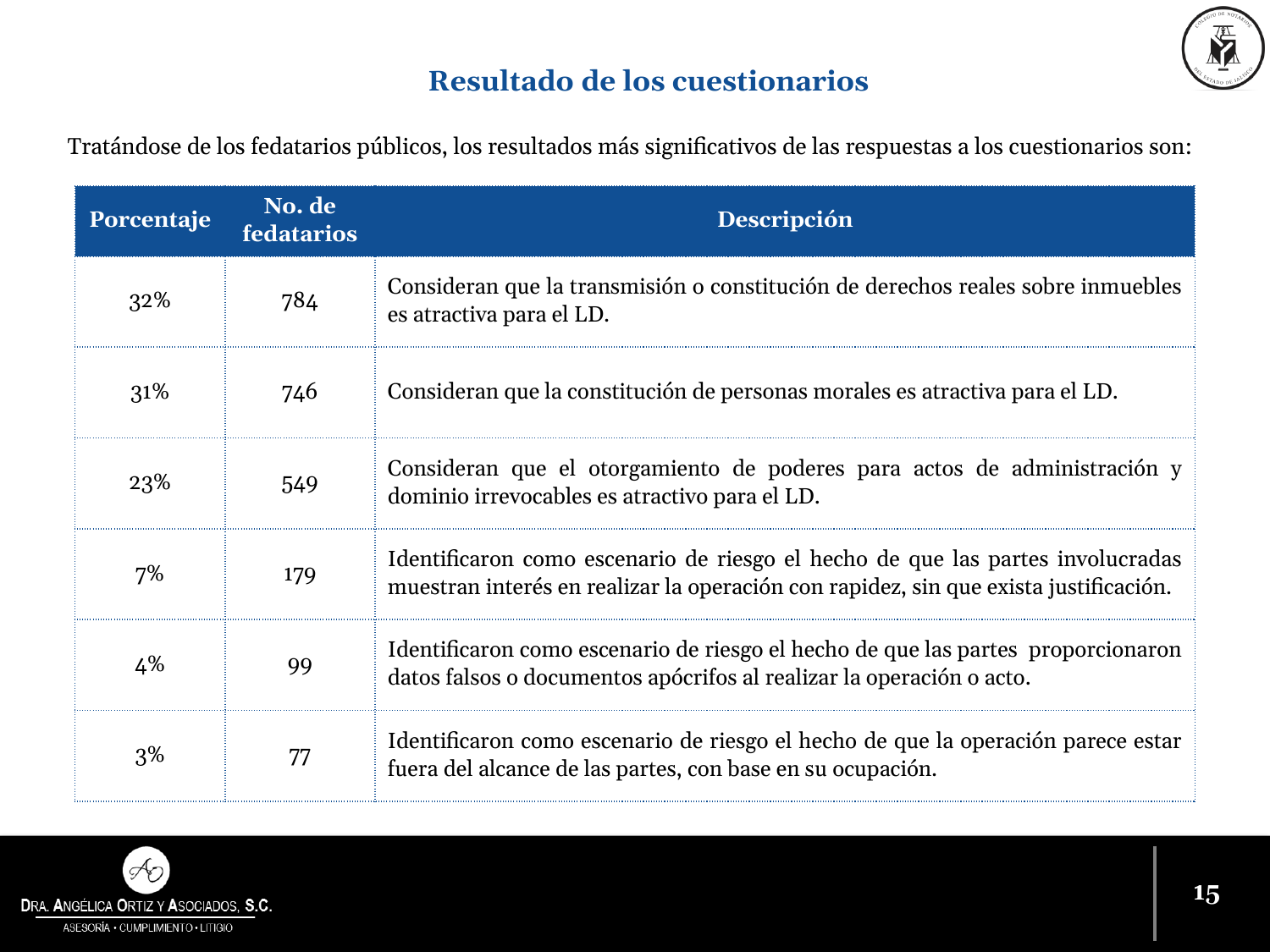

Resultado de los cuestionarios
Tratándose de los fedatarios públicos, los resultados más significativos de las respuestas a los cuestionarios son:
| Porcentaje | No. de fedatarios | Descripción |
| --- | --- | --- |
| 32% | 784 | Consideran que la transmisión o constitución de derechos reales sobre inmuebles es atractiva para el LD. |
| 31% | 746 | Consideran que la constitución de personas morales es atractiva para el LD. |
| 23% | 549 | Consideran que el otorgamiento de poderes para actos de administración y dominio irrevocables es atractivo para el LD. |
| 7% | 179 | Identificaron como escenario de riesgo el hecho de que las partes involucradas muestran interés en realizar la operación con rapidez, sin que exista justificación. |
| 4% | 99 | Identificaron como escenario de riesgo el hecho de que las partes proporcionaron datos falsos o documentos apócrifos al realizar la operación o acto. |
| 3% | 77 | Identificaron como escenario de riesgo el hecho de que la operación parece estar fuera del alcance de las partes, con base en su ocupación. |
15